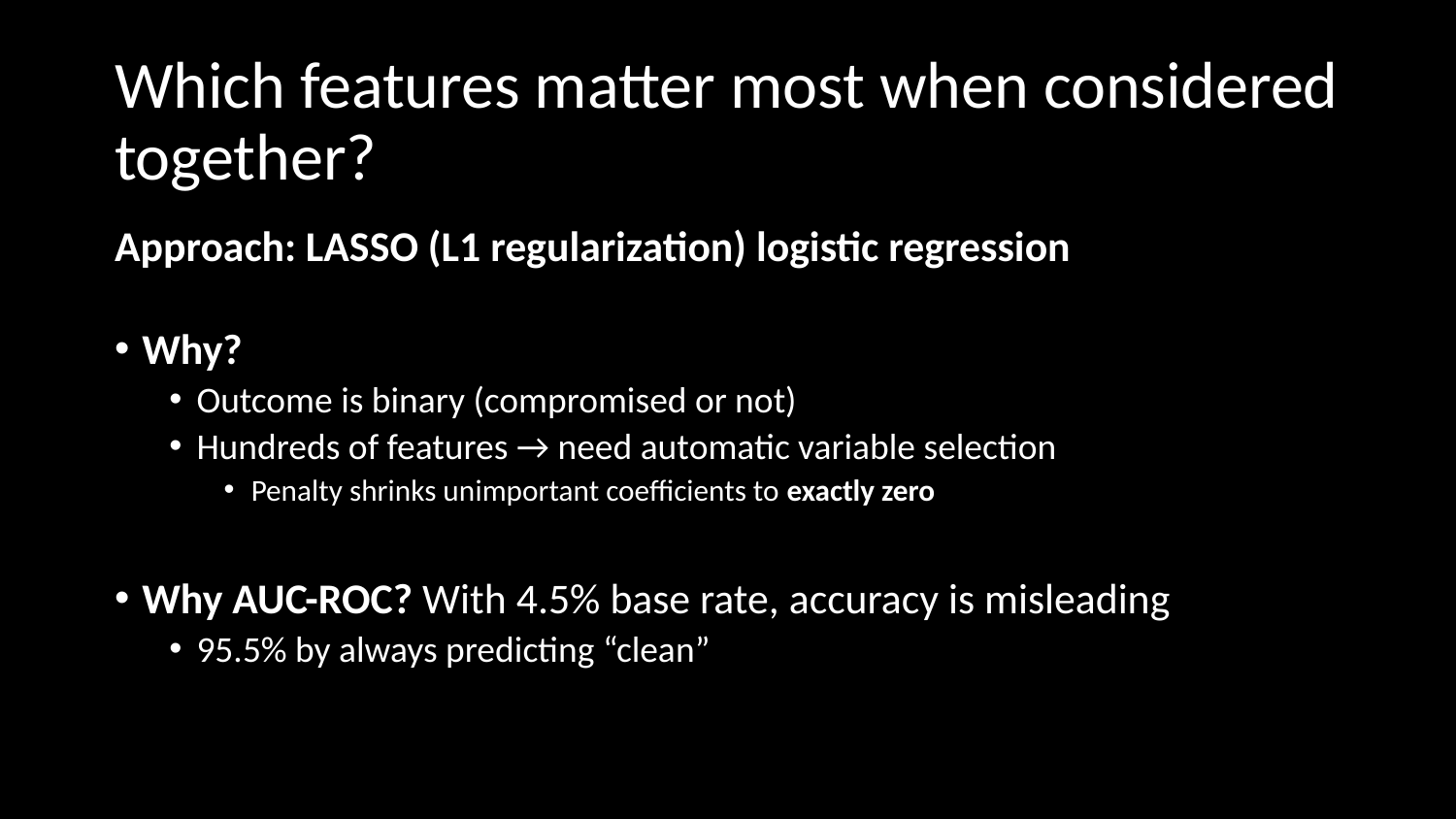

# Which features matter most when considered together?
Approach: LASSO (L1 regularization) logistic regression

Why?
Outcome is binary (compromised or not)
Hundreds of features → need automatic variable selection
Penalty shrinks unimportant coefficients to exactly zero

Why AUC-ROC? With 4.5% base rate, accuracy is misleading
95.5% by always predicting “clean”